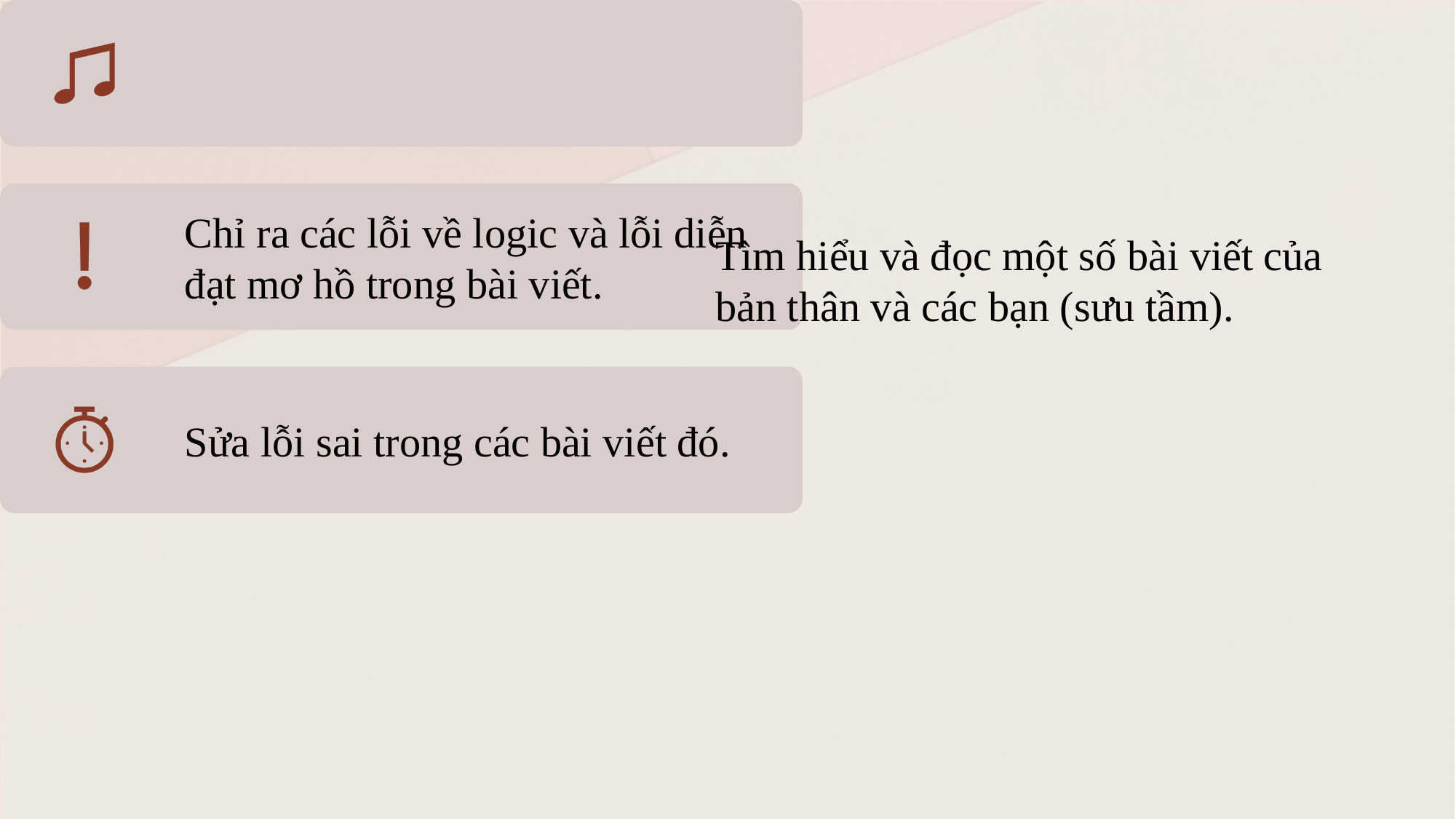

# BÀI TẬP

Chỉ ra các lỗi về logic và lỗi diễn đạt mơ hồ trong bài viết.
Sửa lỗi sai trong các bài viết đó.
Tìm hiểu và đọc một số bài viết của bản thân và các bạn (sưu tầm).